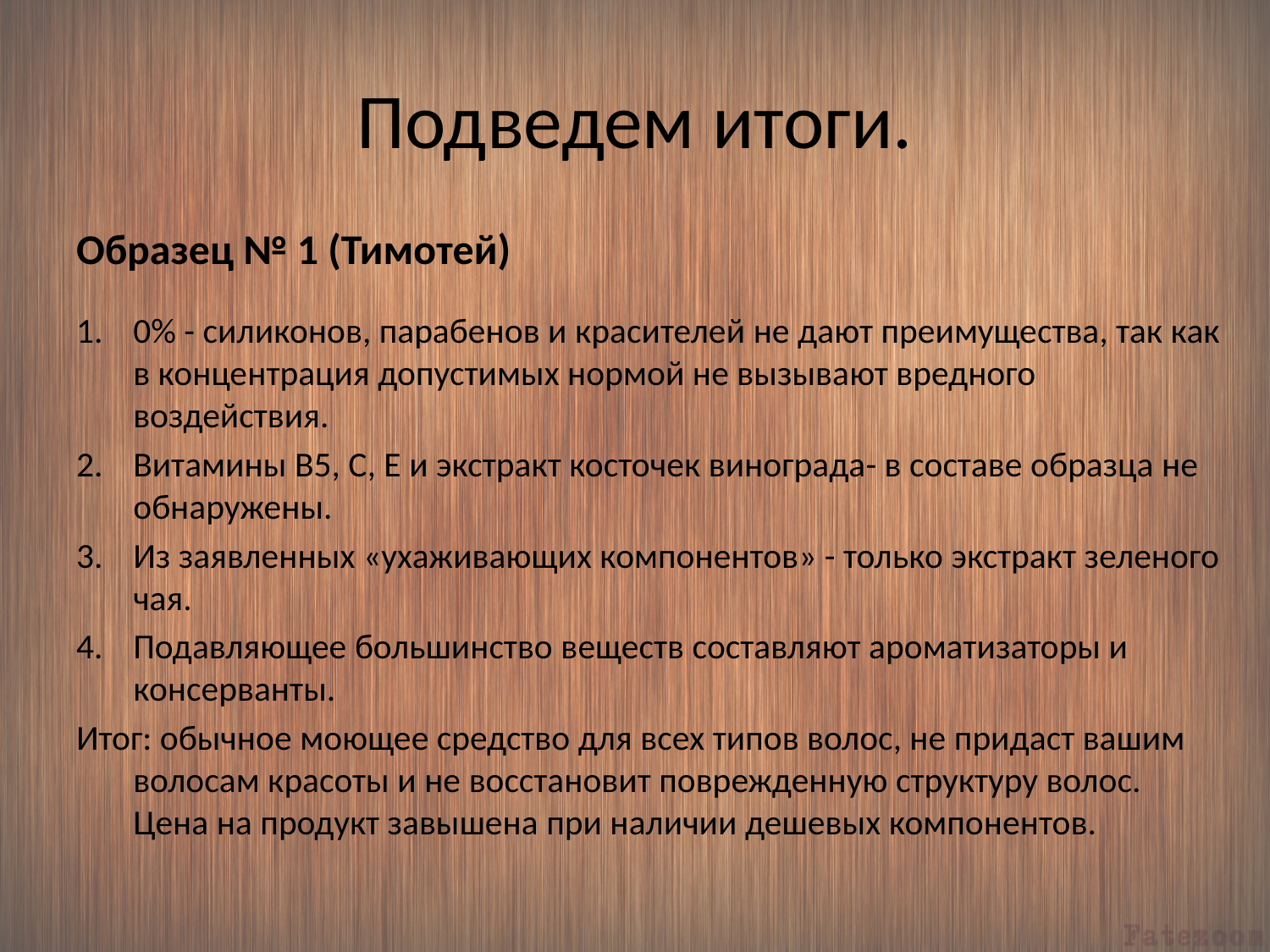

# Подведем итоги.
Образец № 1 (Тимотей)
0% - силиконов, парабенов и красителей не дают преимущества, так как в концентрация допустимых нормой не вызывают вредного воздействия.
Витамины B5, C, E и экстракт косточек винограда- в составе образца не обнаружены.
Из заявленных «ухаживающих компонентов» - только экстракт зеленого чая.
Подавляющее большинство веществ составляют ароматизаторы и консерванты.
Итог: обычное моющее средство для всех типов волос, не придаст вашим волосам красоты и не восстановит поврежденную структуру волос. Цена на продукт завышена при наличии дешевых компонентов.